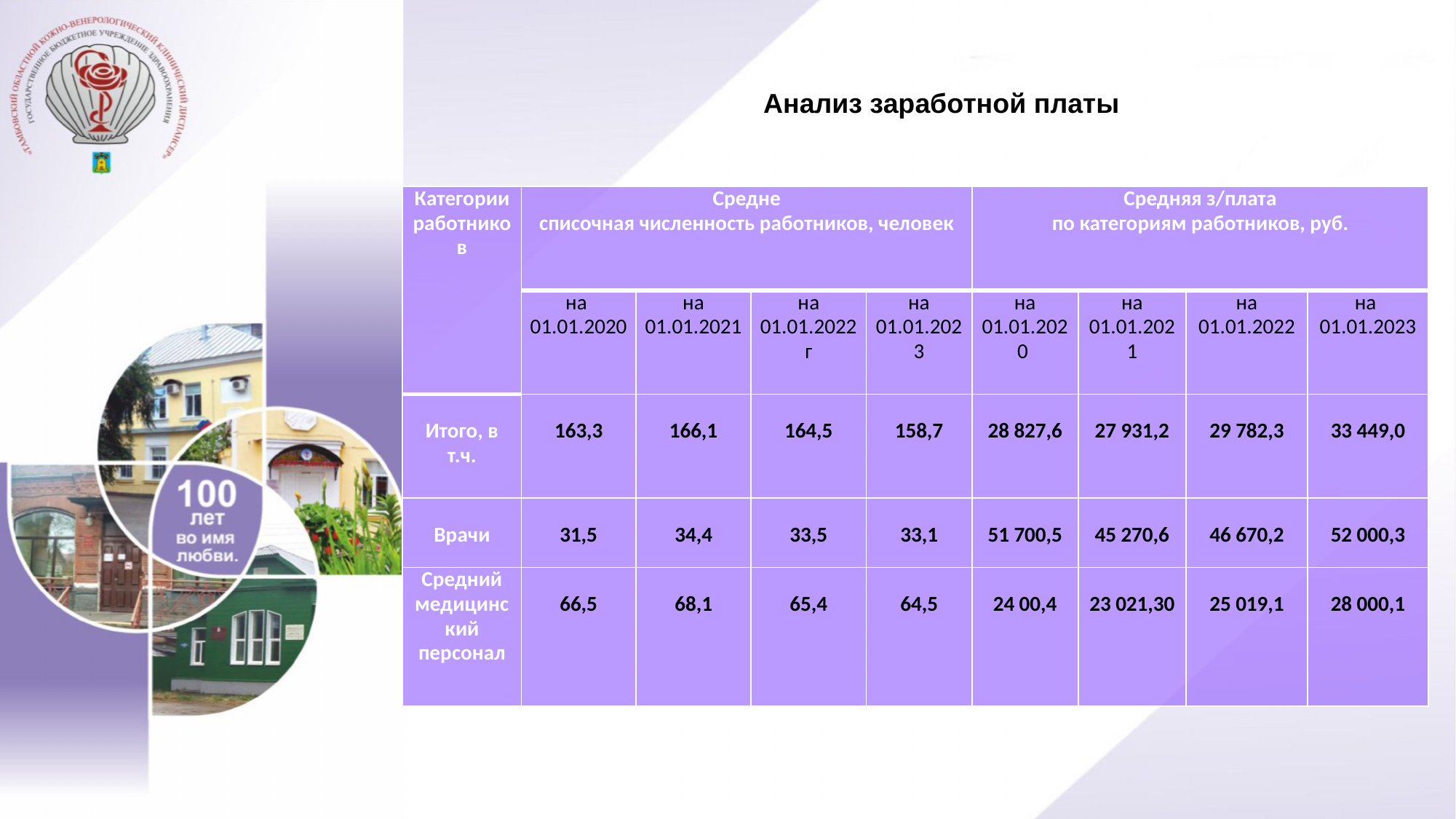

Анализ заработной платы

| Категории работников | Средне списочная численность работников, человек |  |  |  | Средняя з/плата по категориям работников, руб. |  |  |  |
| --- | --- | --- | --- | --- | --- | --- | --- | --- |
|  | на 01.01.2020 | на 01.01.2021 | на 01.01.2022г | на 01.01.2023 | на 01.01.2020 | на 01.01.2021 | на 01.01.2022 | на 01.01.2023 |
| Итого, в т.ч. | 163,3 | 166,1 | 164,5 | 158,7 | 28 827,6 | 27 931,2 | 29 782,3 | 33 449,0 |
| Врачи | 31,5 | 34,4 | 33,5 | 33,1 | 51 700,5 | 45 270,6 | 46 670,2 | 52 000,3 |
| Средний медицинский персонал | 66,5 | 68,1 | 65,4 | 64,5 | 24 00,4 | 23 021,30 | 25 019,1 | 28 000,1 |